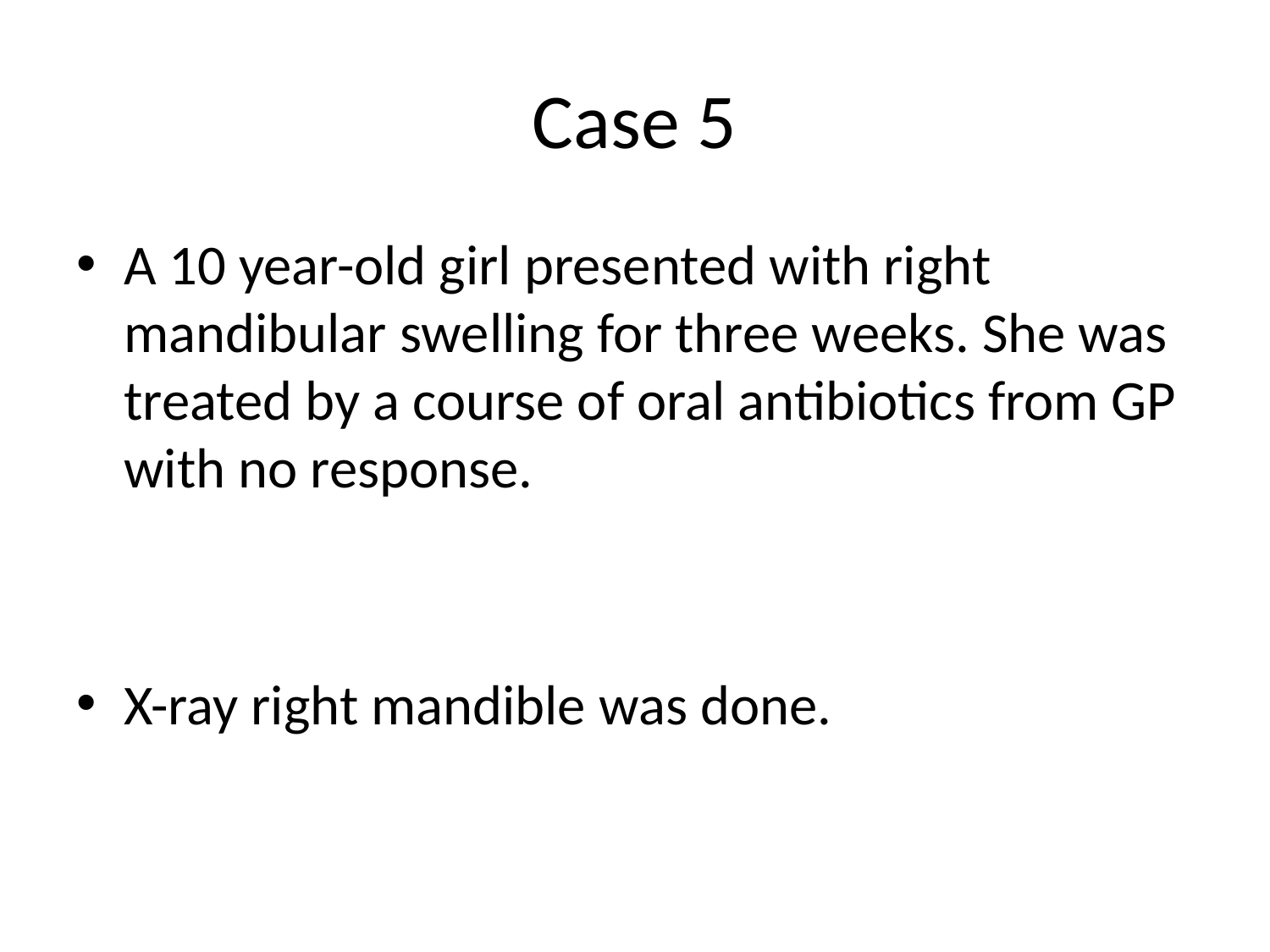

# Case 5
A 10 year-old girl presented with right mandibular swelling for three weeks. She was treated by a course of oral antibiotics from GP with no response.

X-ray right mandible was done.